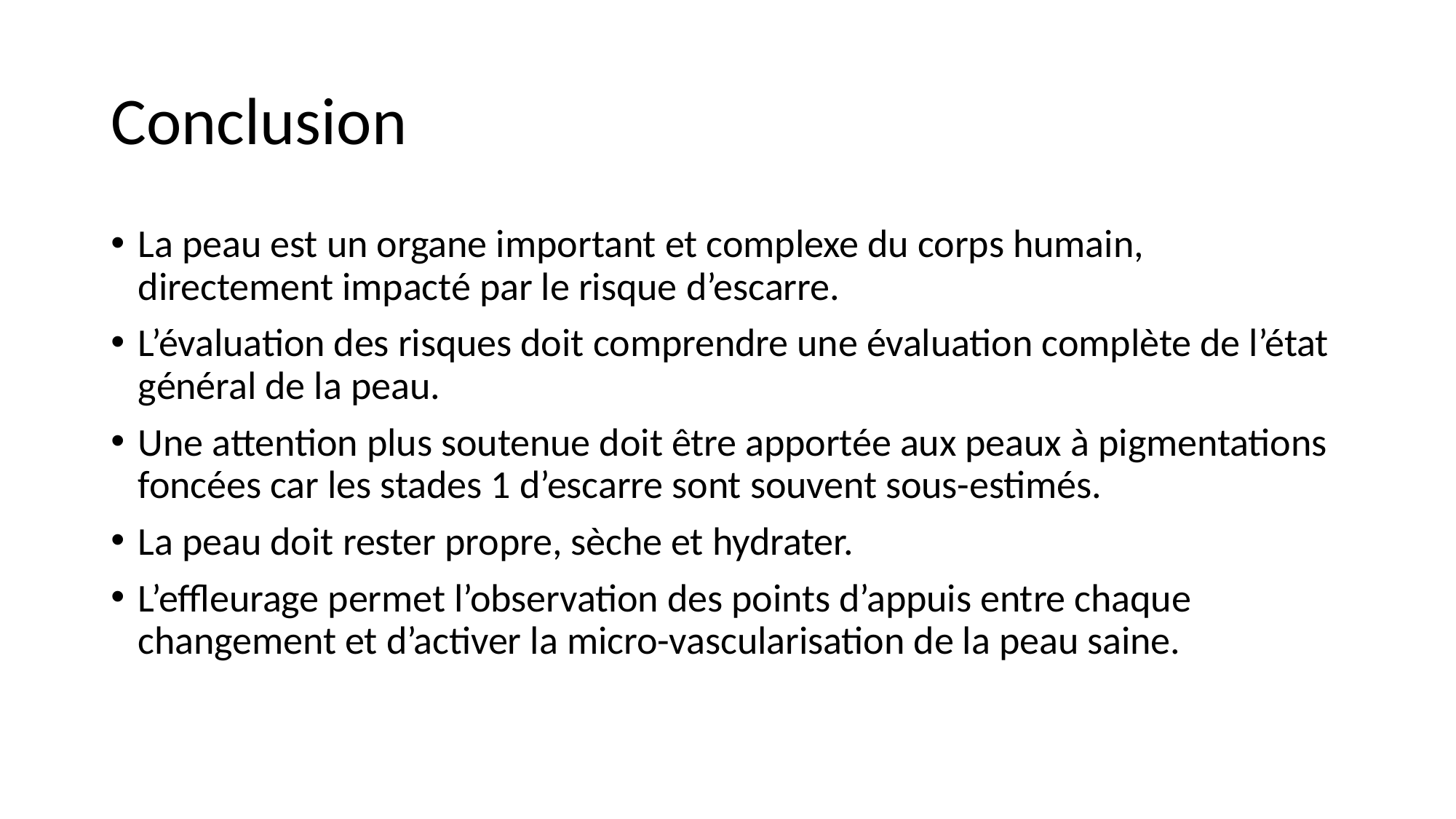

# Conclusion
La peau est un organe important et complexe du corps humain, directement impacté par le risque d’escarre.
L’évaluation des risques doit comprendre une évaluation complète de l’état général de la peau.
Une attention plus soutenue doit être apportée aux peaux à pigmentations foncées car les stades 1 d’escarre sont souvent sous-estimés.
La peau doit rester propre, sèche et hydrater.
L’effleurage permet l’observation des points d’appuis entre chaque changement et d’activer la micro-vascularisation de la peau saine.